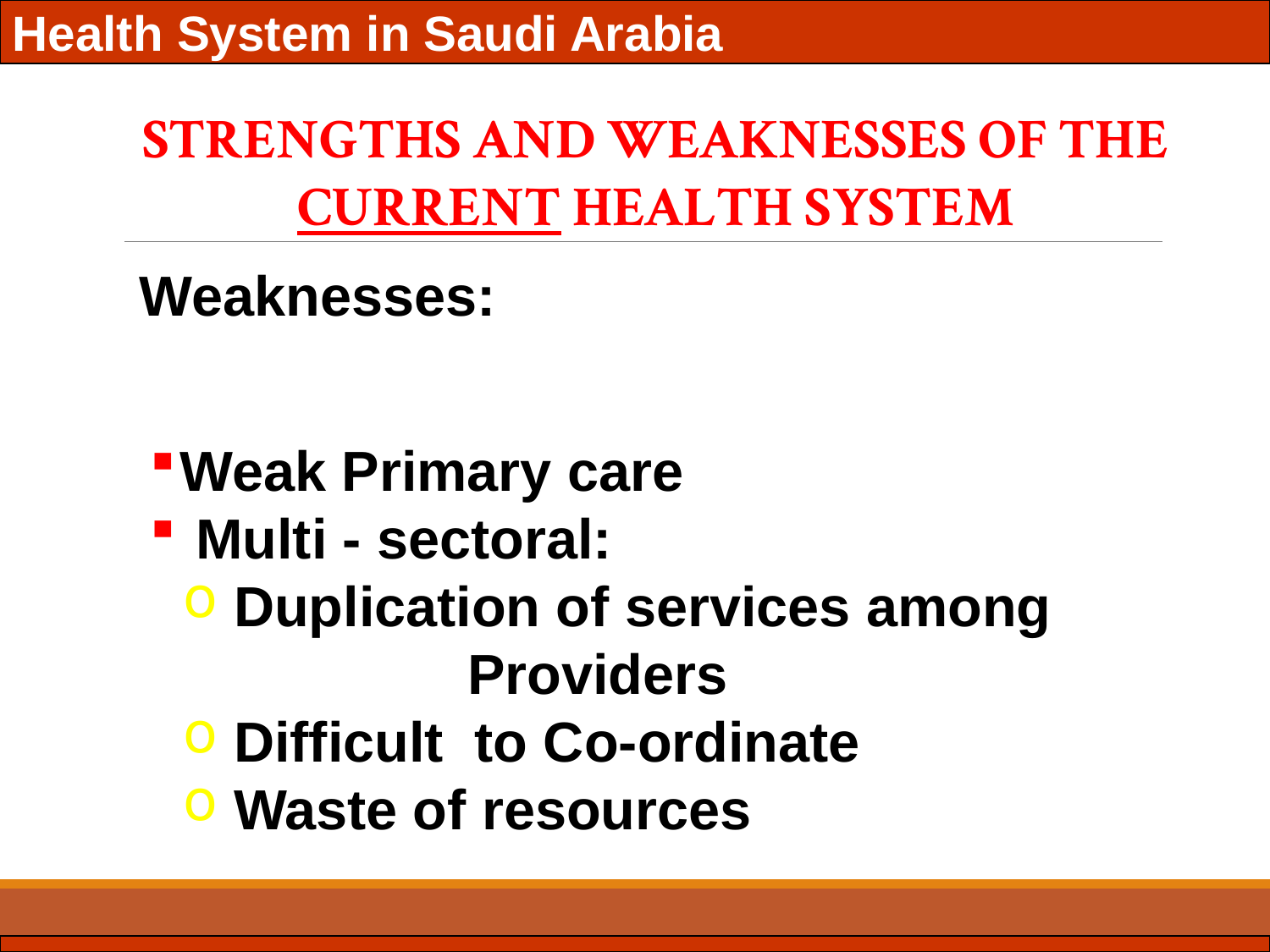

Health System in Saudi Arabia
STRENGTHS AND WEAKNESSES OF THE CURRENT HEALTH SYSTEM
Weaknesses:

Weak Primary care
 Multi - sectoral:
 Duplication of services among   	   		Providers
 Difficult  to Co-ordinate
 Waste of resources